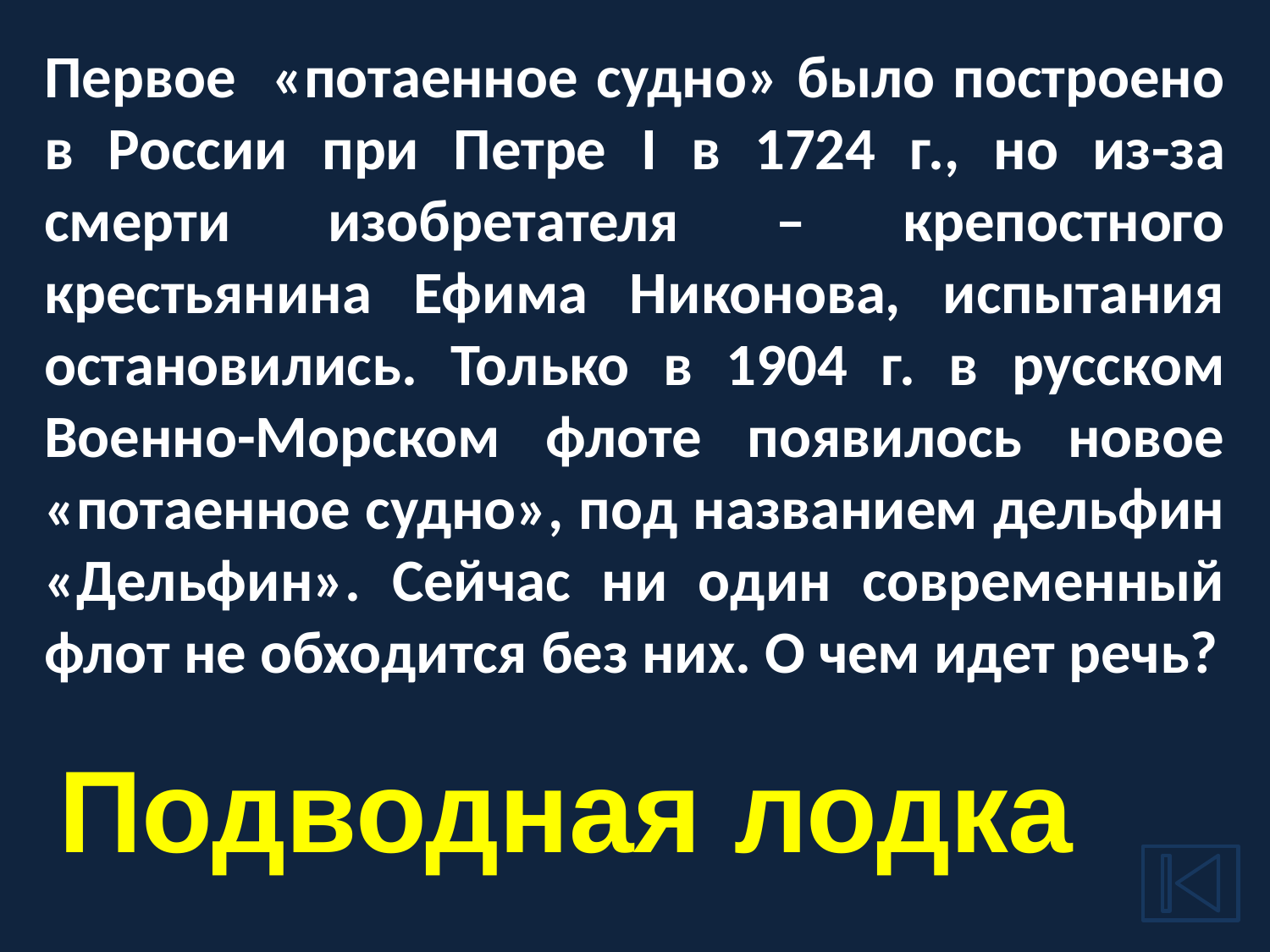

Первое  «потаенное судно» было построено в России при Петре I в 1724 г., но из-за смерти изобретателя – крепостного крестьянина Ефима Никонова, испытания остановились. Только в 1904 г. в русском Военно-Морском флоте появилось новое «потаенное судно», под названием дельфин «Дельфин». Сейчас ни один современный флот не обходится без них. О чем идет речь?
Подводная лодка